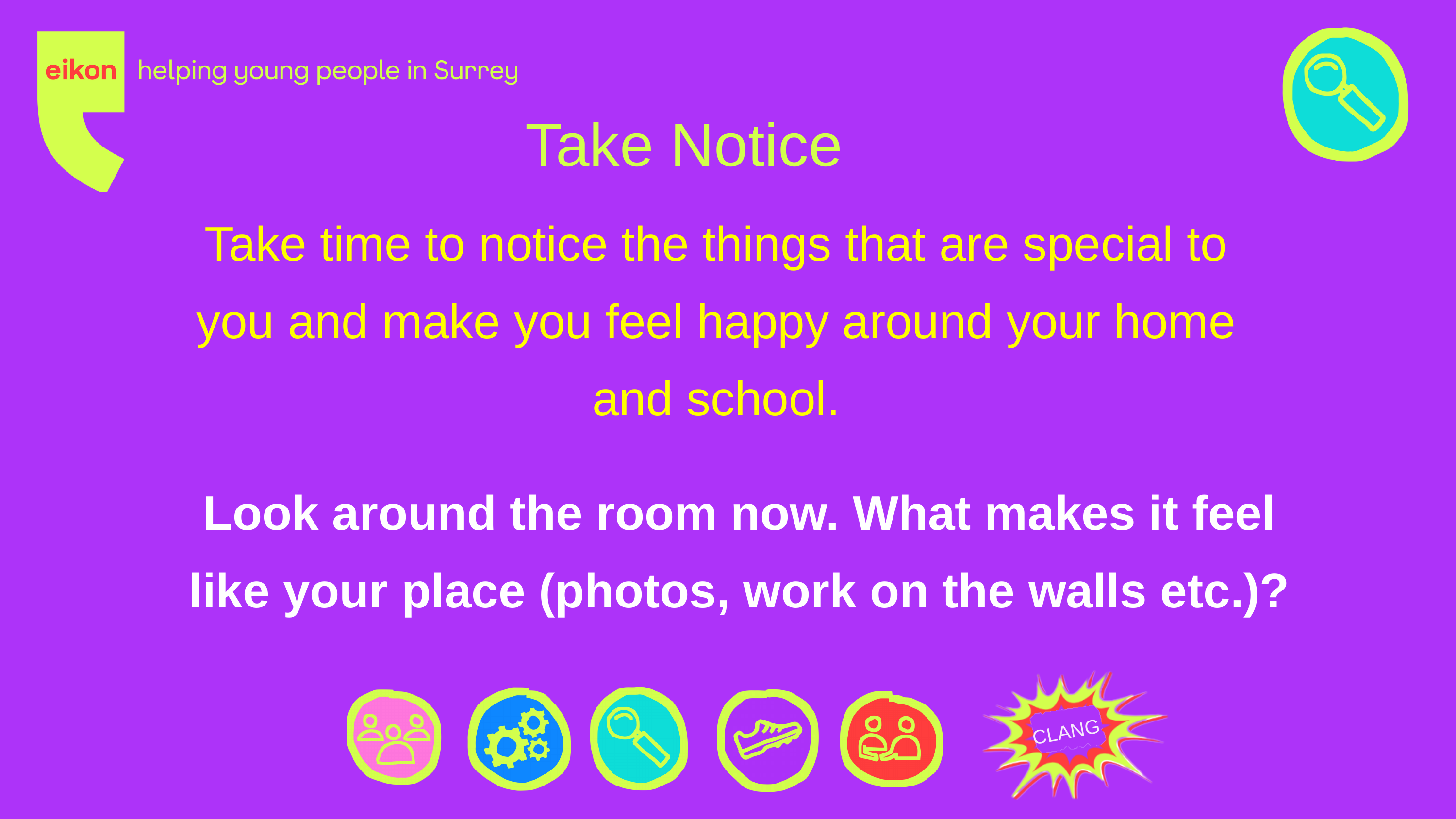

Take Notice
Take time to notice the things that are special to you and make you feel happy around your home and school.
Look around the room now. What makes it feel like your place (photos, work on the walls etc.)?

CLANG